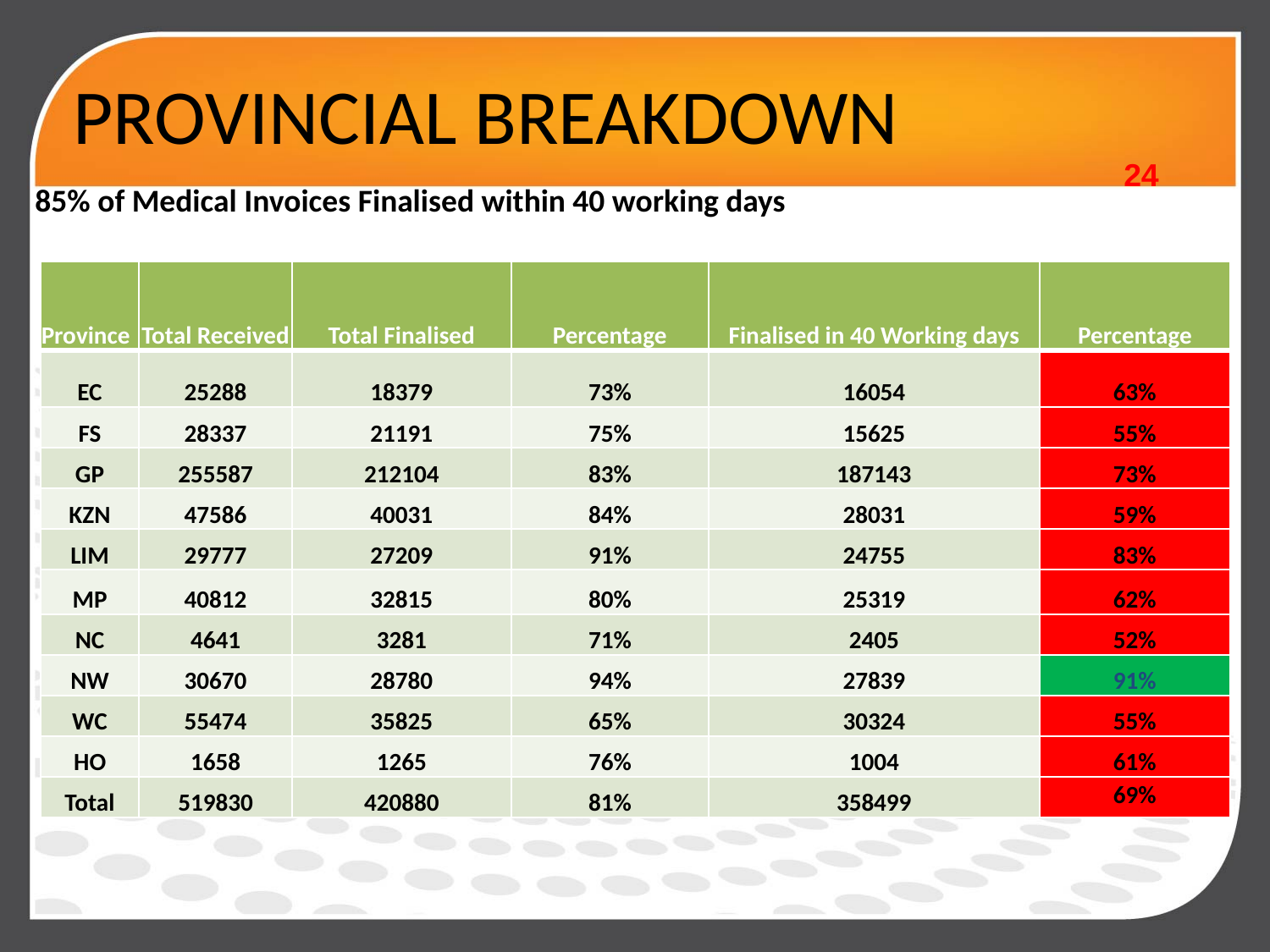

# PROVINCIAL BREAKDOWN
24
85% of Medical Invoices Finalised within 40 working days

| Province | Total Received | Total Finalised | Percentage | Finalised in 40 Working days | Percentage |
| --- | --- | --- | --- | --- | --- |
| EC | 25288 | 18379 | 73% | 16054 | 63% |
| FS | 28337 | 21191 | 75% | 15625 | 55% |
| GP | 255587 | 212104 | 83% | 187143 | 73% |
| KZN | 47586 | 40031 | 84% | 28031 | 59% |
| LIM | 29777 | 27209 | 91% | 24755 | 83% |
| MP | 40812 | 32815 | 80% | 25319 | 62% |
| NC | 4641 | 3281 | 71% | 2405 | 52% |
| NW | 30670 | 28780 | 94% | 27839 | 91% |
| WC | 55474 | 35825 | 65% | 30324 | 55% |
| HO | 1658 | 1265 | 76% | 1004 | 61% |
| Total | 519830 | 420880 | 81% | 358499 | 69% |